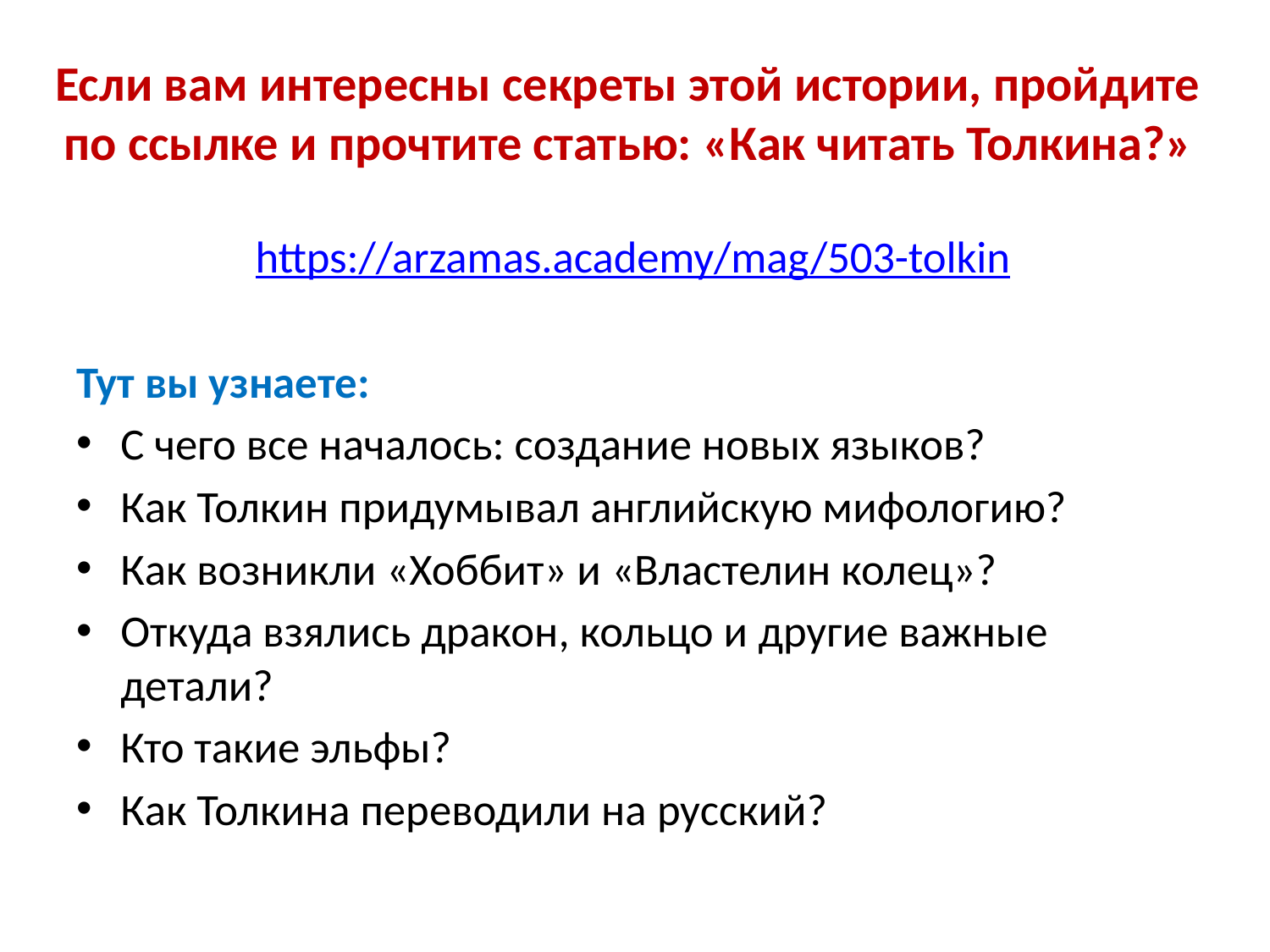

# Если вам интересны секреты этой истории, пройдите по ссылке и прочтите статью: «Как читать Толкина?»
https://arzamas.academy/mag/503-tolkin

Тут вы узнаете:
С чего все началось: создание новых языков?
Как Толкин придумывал английскую мифологию?
Как возникли «Хоббит» и «Властелин колец»?
Откуда взялись дракон, кольцо и другие важные детали?
Кто такие эльфы?
Как Толкина переводили на русский?